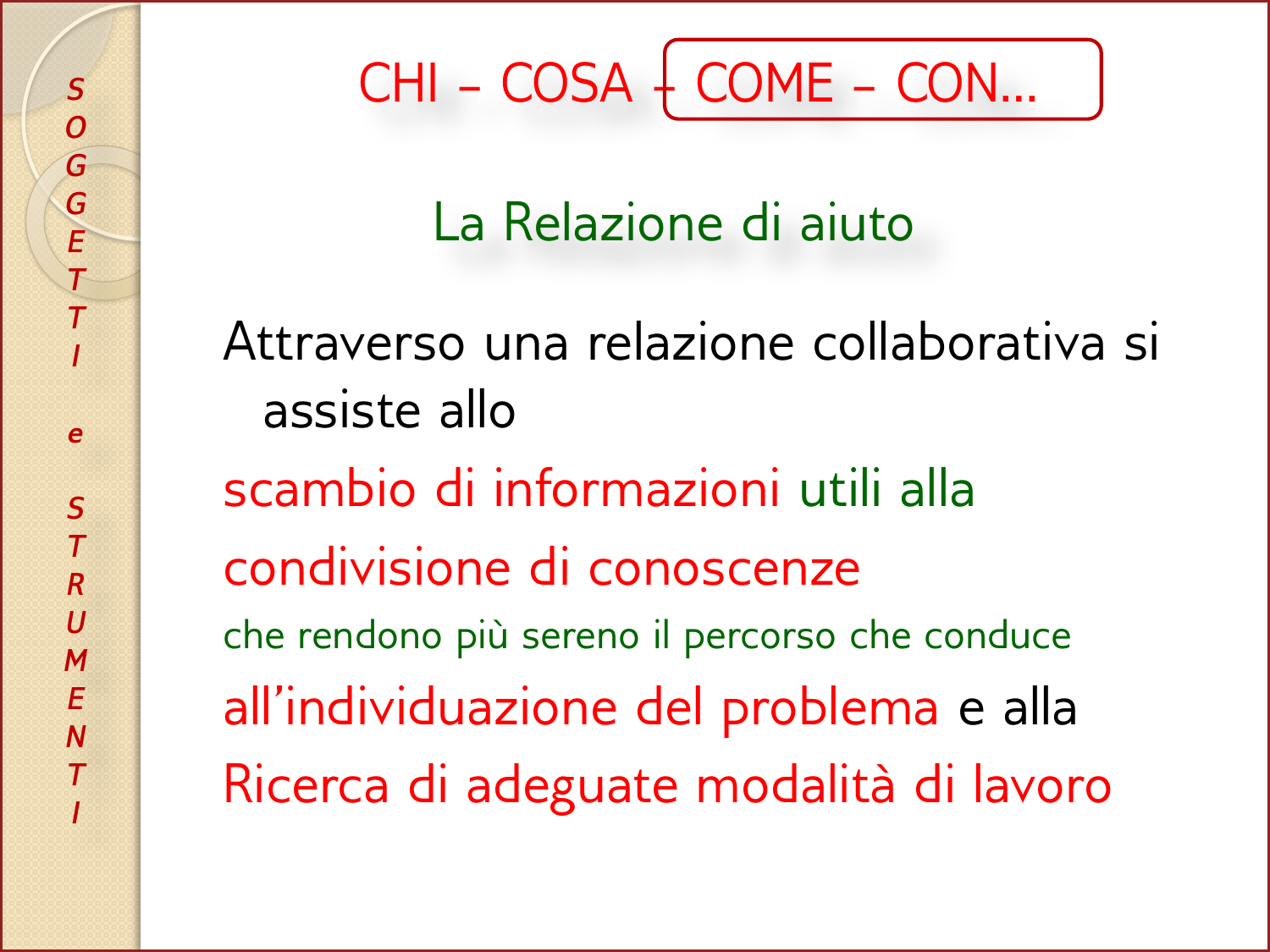

# CHI – COSA – COME – CON…

S
O
G
G
E
T
T
I
e

S
T
R
U
M
E
N
T
I

La Relazione di aiuto
Attraverso una relazione collaborativa si assiste allo
scambio di informazioni utili alla
condivisione di conoscenze
che rendono più sereno il percorso che conduce
all’individuazione del problema e alla
Ricerca di adeguate modalità di lavoro